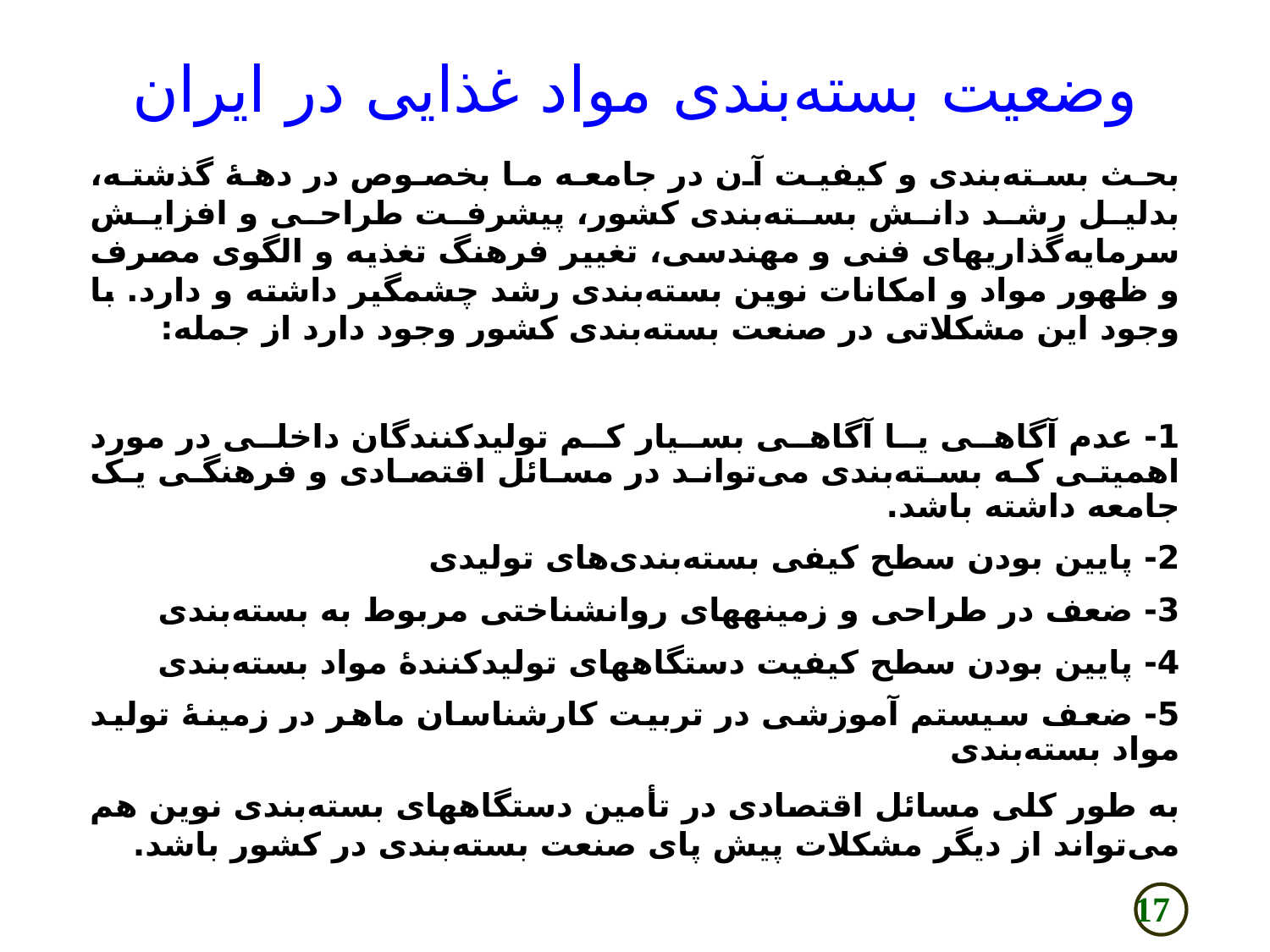

# وضعیت بسته‌بندی مواد غذایی در ایران
بحث بسته‌بندی و کیفیت آن در جامعه ما بخصوص در دهۀ گذشته، بدلیل رشد دانش بسته‌بندی کشور، پیشرفت طراحی و افزایش سرمایه‌گذاری­های فنی و مهندسی، تغییر فرهنگ تغذیه و الگوی مصرف و ظهور مواد و امکانات نوین بسته‌بندی رشد چشمگیر داشته و دارد. با وجود این مشکلاتی در صنعت بسته‌بندی کشور وجود دارد از جمله:

1- عدم آگاهی یا آگاهی بسیار کم تولیدکنندگان داخلی در مورد اهمیتی که بسته‌بندی می‌تواند در مسائل اقتصادی و فرهنگی یک جامعه داشته باشد.
2- پایین بودن سطح کیفی بسته‌بندی‌های تولیدی
3- ضعف در طراحی و زمینه­های روانشناختی مربوط به بسته‌بندی‌
4- پایین بودن سطح کیفیت دستگاه­های تولیدکنندۀ مواد بسته‌بندی
5- ضعف سیستم آموزشی در تربیت کارشناسان ماهر در زمینۀ تولید مواد بسته‌بندی
به طور کلی مسائل اقتصادی در تأمین دستگاه­های بسته‌بندی نوین هم می‌تواند از دیگر مشکلات پیش پای صنعت بسته‌بندی در کشور باشد.

17